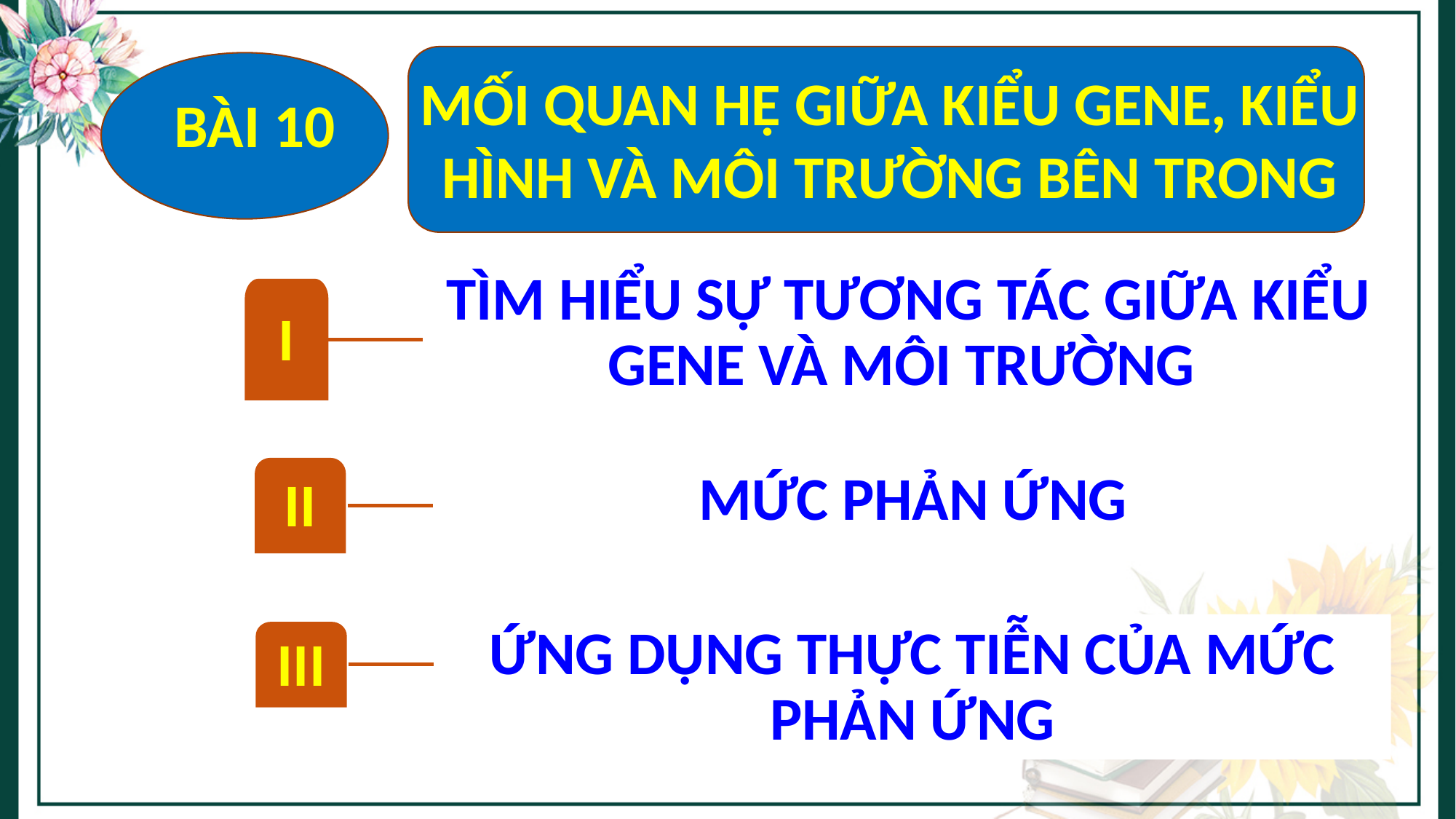

BÀI 10
MỐI QUAN HỆ GIỮA KIỂU GENE, KIỂU HÌNH VÀ MÔI TRƯỜNG BÊN TRONG
 TÌM HIỂU SỰ TƯƠNG TÁC GIỮA KIỂU GENE VÀ MÔI TRƯỜNG
I
MỨC PHẢN ỨNG
II
ỨNG DỤNG THỰC TIỄN CỦA MỨC PHẢN ỨNG
III